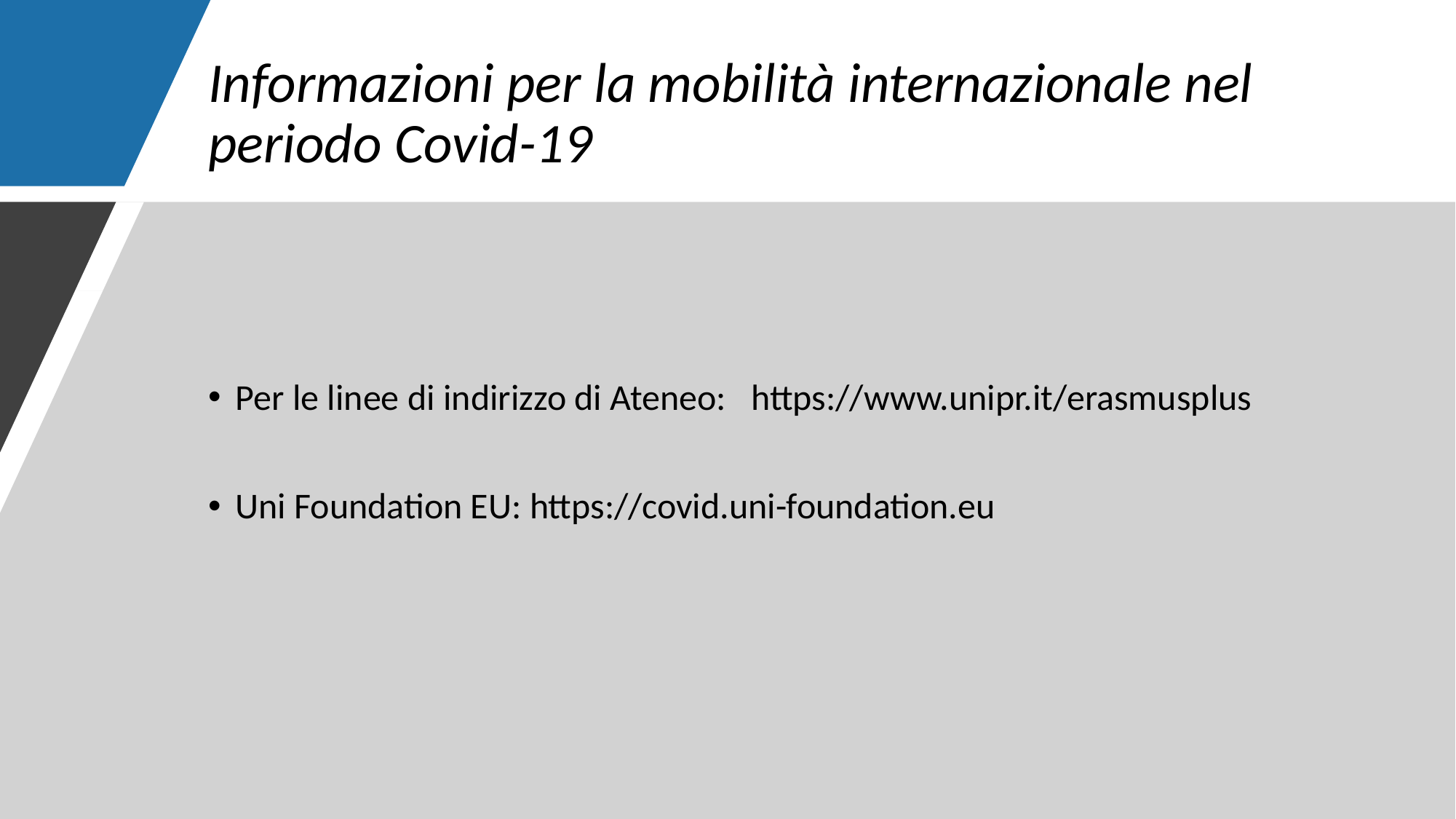

# Informazioni per la mobilità internazionale nel periodo Covid-19

Per le linee di indirizzo di Ateneo:   https://www.unipr.it/erasmusplus

Uni Foundation EU: https://covid.uni-foundation.eu